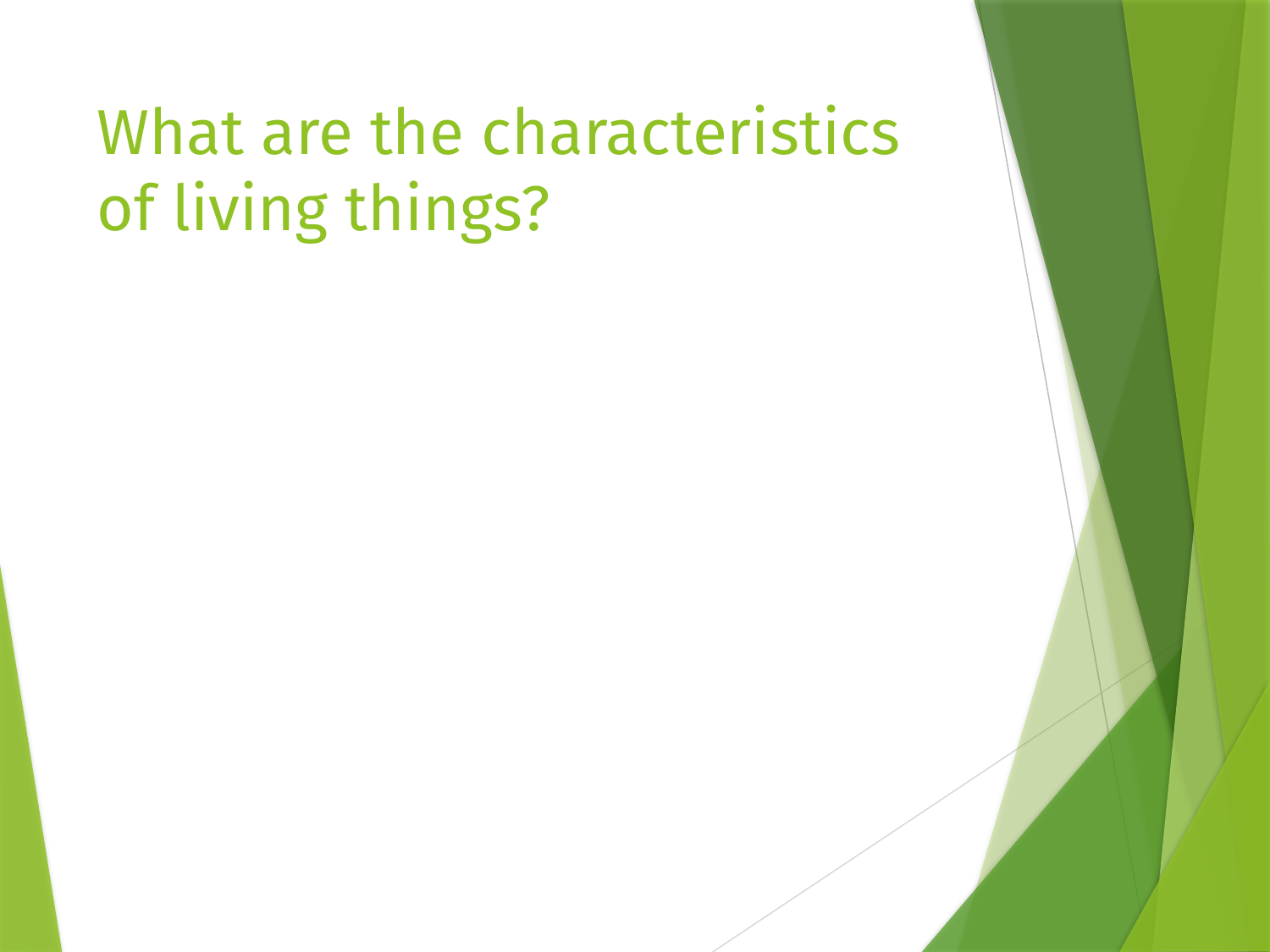

# What are the characteristics of living things?